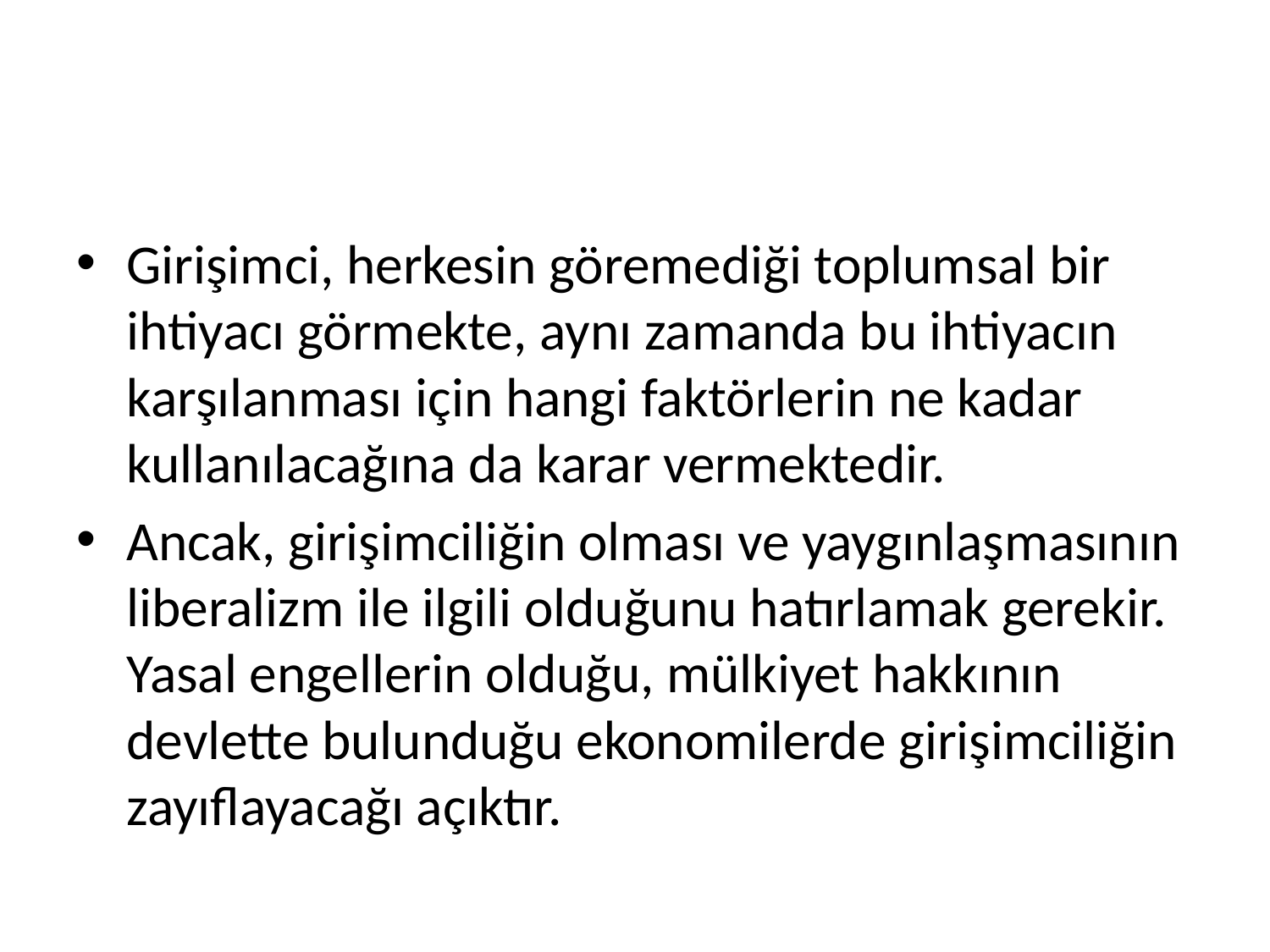

#
Girişimci, herkesin göremediği toplumsal bir ihtiyacı görmekte, aynı zamanda bu ihtiyacın karşılanması için hangi faktörlerin ne kadar kullanılacağına da karar vermektedir.
Ancak, girişimciliğin olması ve yaygınlaşmasının liberalizm ile ilgili olduğunu hatırlamak gerekir. Yasal engellerin olduğu, mülkiyet hakkının devlette bulunduğu ekonomilerde girişimciliğin zayıflayacağı açıktır.